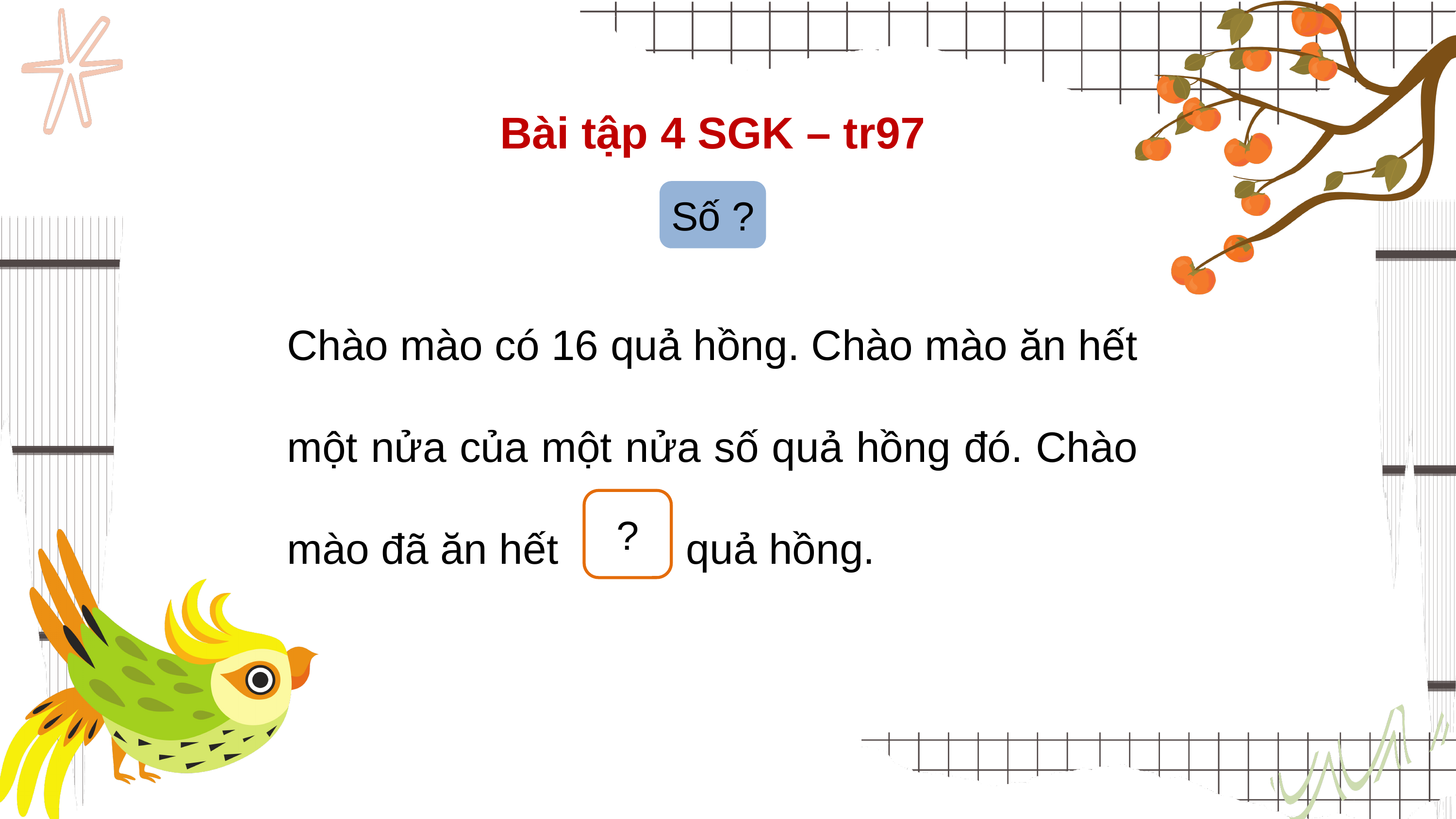

Bài tập 4 SGK – tr97
Số ?

Chào mào có 16 quả hồng. Chào mào ăn hết một nửa của một nửa số quả hồng đó. Chào mào đã ăn hết 		   quả hồng.
?